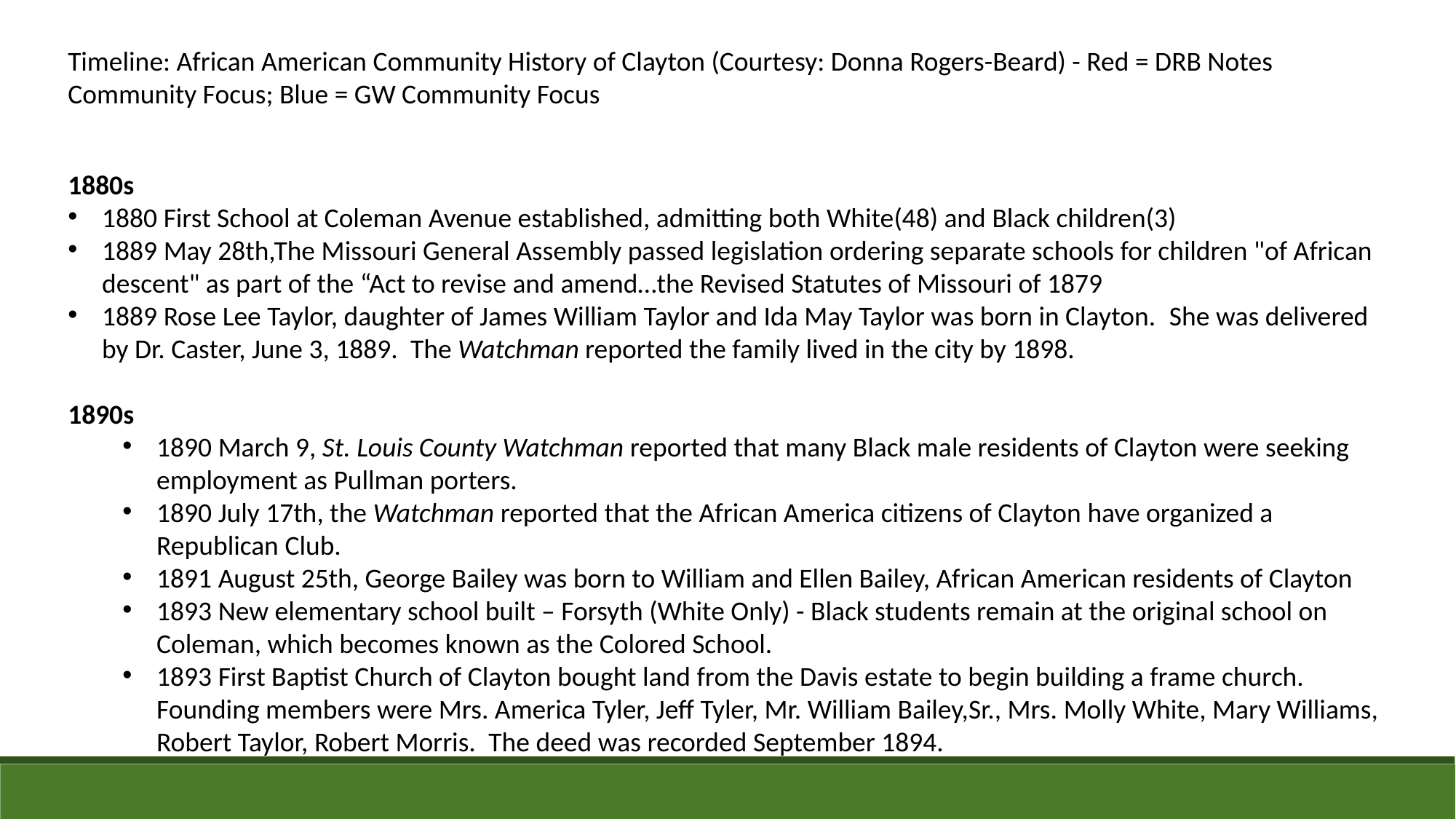

Timeline: African American Community History of Clayton (Courtesy: Donna Rogers-Beard) - Red = DRB Notes Community Focus; Blue = GW Community Focus
1880s
1880 First School at Coleman Avenue established, admitting both White(48) and Black children(3)
1889 May 28th,The Missouri General Assembly passed legislation ordering separate schools for children "of African descent" as part of the “Act to revise and amend…the Revised Statutes of Missouri of 1879
1889 Rose Lee Taylor, daughter of James William Taylor and Ida May Taylor was born in Clayton.  She was delivered by Dr. Caster, June 3, 1889.  The Watchman reported the family lived in the city by 1898.

1890s
1890 March 9, St. Louis County Watchman reported that many Black male residents of Clayton were seeking employment as Pullman porters.
1890 July 17th, the Watchman reported that the African America citizens of Clayton have organized a Republican Club.
1891 August 25th, George Bailey was born to William and Ellen Bailey, African American residents of Clayton
1893 New elementary school built – Forsyth (White Only) - Black students remain at the original school on Coleman, which becomes known as the Colored School.
1893 First Baptist Church of Clayton bought land from the Davis estate to begin building a frame church.  Founding members were Mrs. America Tyler, Jeff Tyler, Mr. William Bailey,Sr., Mrs. Molly White, Mary Williams, Robert Taylor, Robert Morris.  The deed was recorded September 1894.